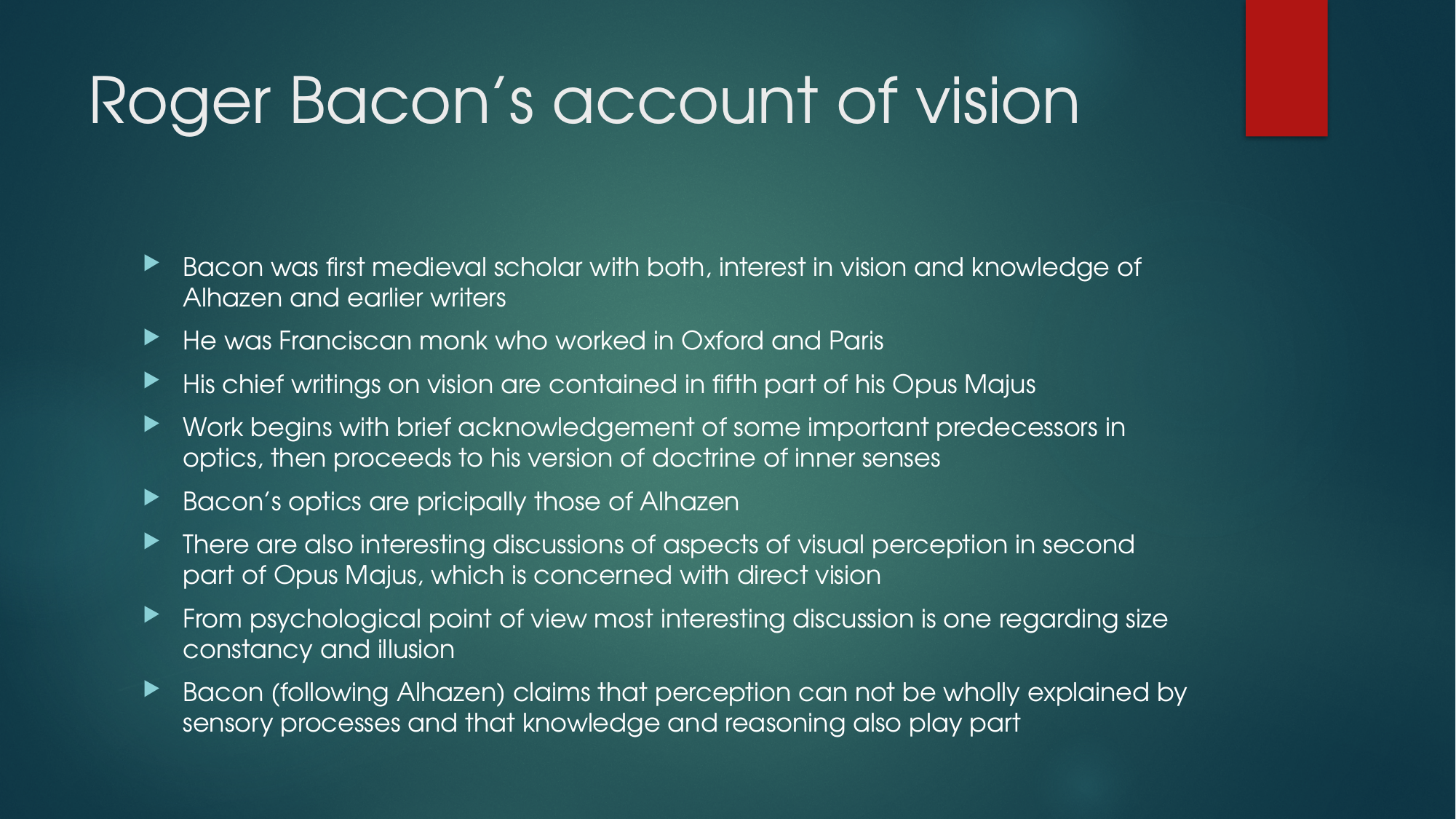

# Roger Bacon’s account of vision
Bacon was first medieval scholar with both, interest in vision and knowledge of Alhazen and earlier writers
He was Franciscan monk who worked in Oxford and Paris
His chief writings on vision are contained in fifth part of his Opus Majus
Work begins with brief acknowledgement of some important predecessors in optics, then proceeds to his version of doctrine of inner senses
Bacon’s optics are pricipally those of Alhazen
There are also interesting discussions of aspects of visual perception in second part of Opus Majus, which is concerned with direct vision
From psychological point of view most interesting discussion is one regarding size constancy and illusion
Bacon (following Alhazen) claims that perception can not be wholly explained by sensory processes and that knowledge and reasoning also play part